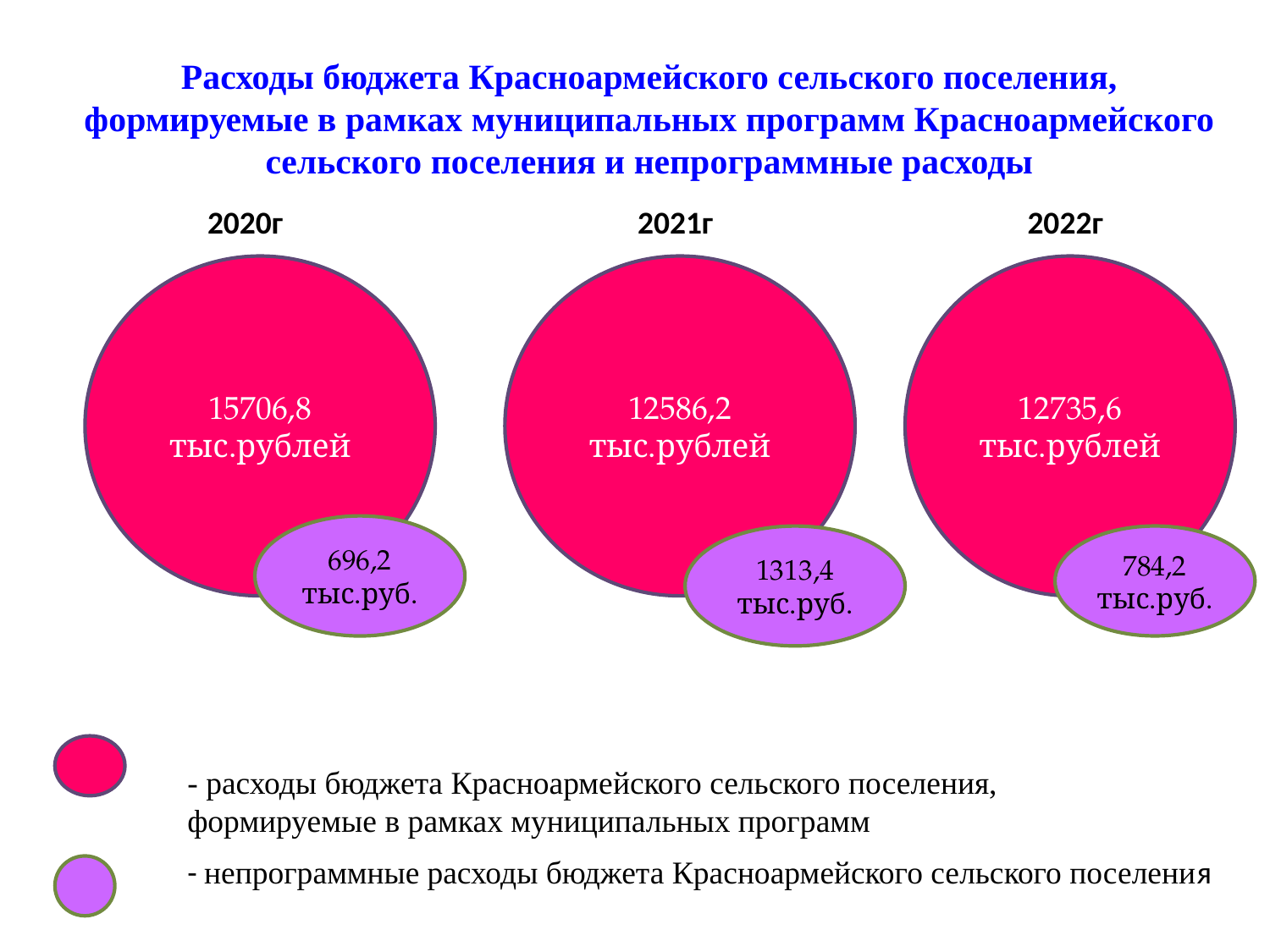

# Расходы бюджета Красноармейского сельского поселения, формируемые в рамках муниципальных программ Красноармейского сельского поселения и непрограммные расходы
2020г
2021г
2022г
15706,8 тыс.рублей
12586,2 тыс.рублей
12735,6 тыс.рублей
696,2 тыс.руб.
1313,4 тыс.руб.
784,2 тыс.руб.

- расходы бюджета Красноармейского сельского поселения, формируемые в рамках муниципальных программ
- непрограммные расходы бюджета Красноармейского сельского поселения